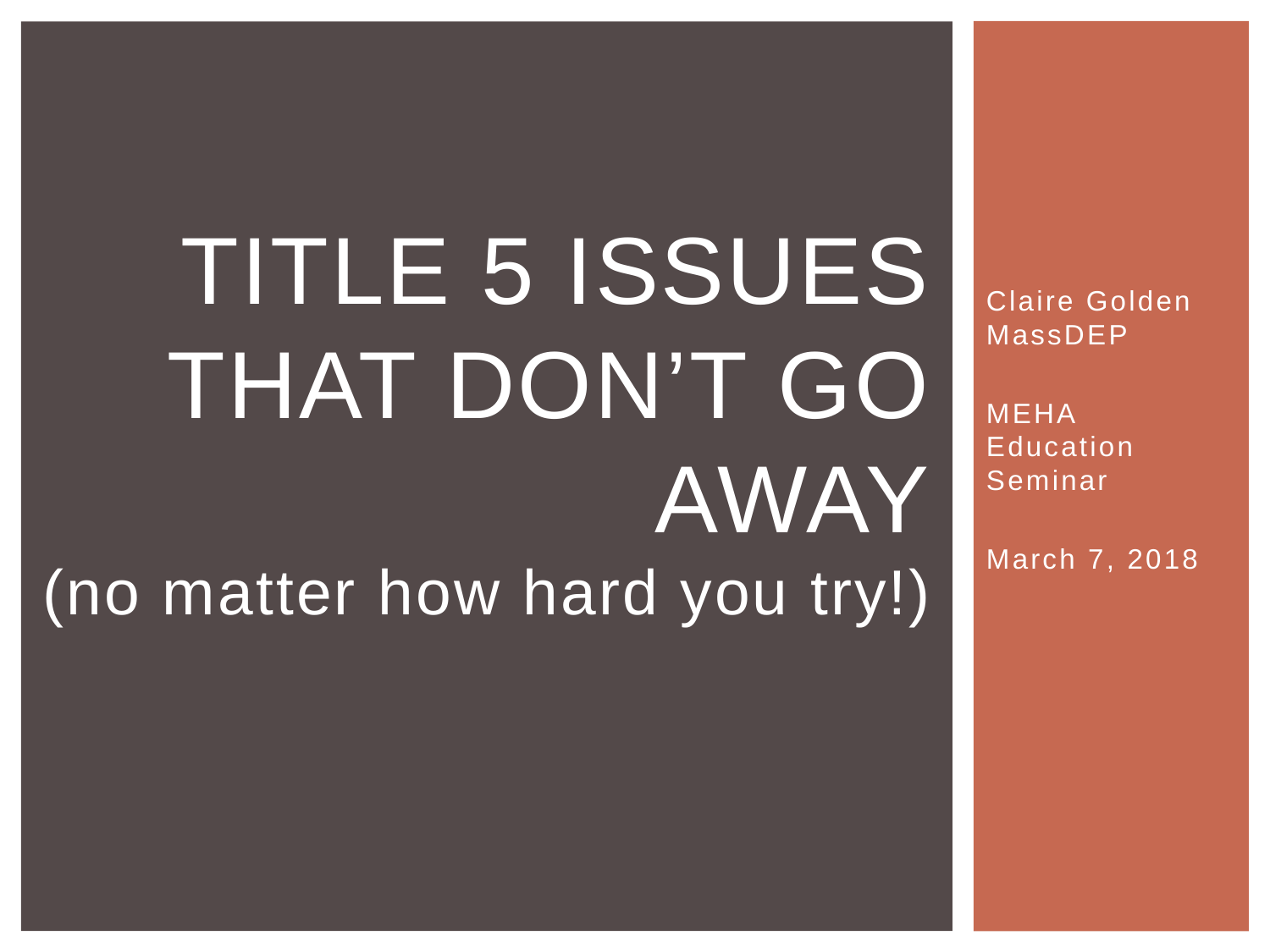

Claire Golden MassDEP

MEHA Education Seminar

March 7, 2018
# TITLE 5 ISSUES THAT DON’T GO AWAY (no matter how hard you try!)